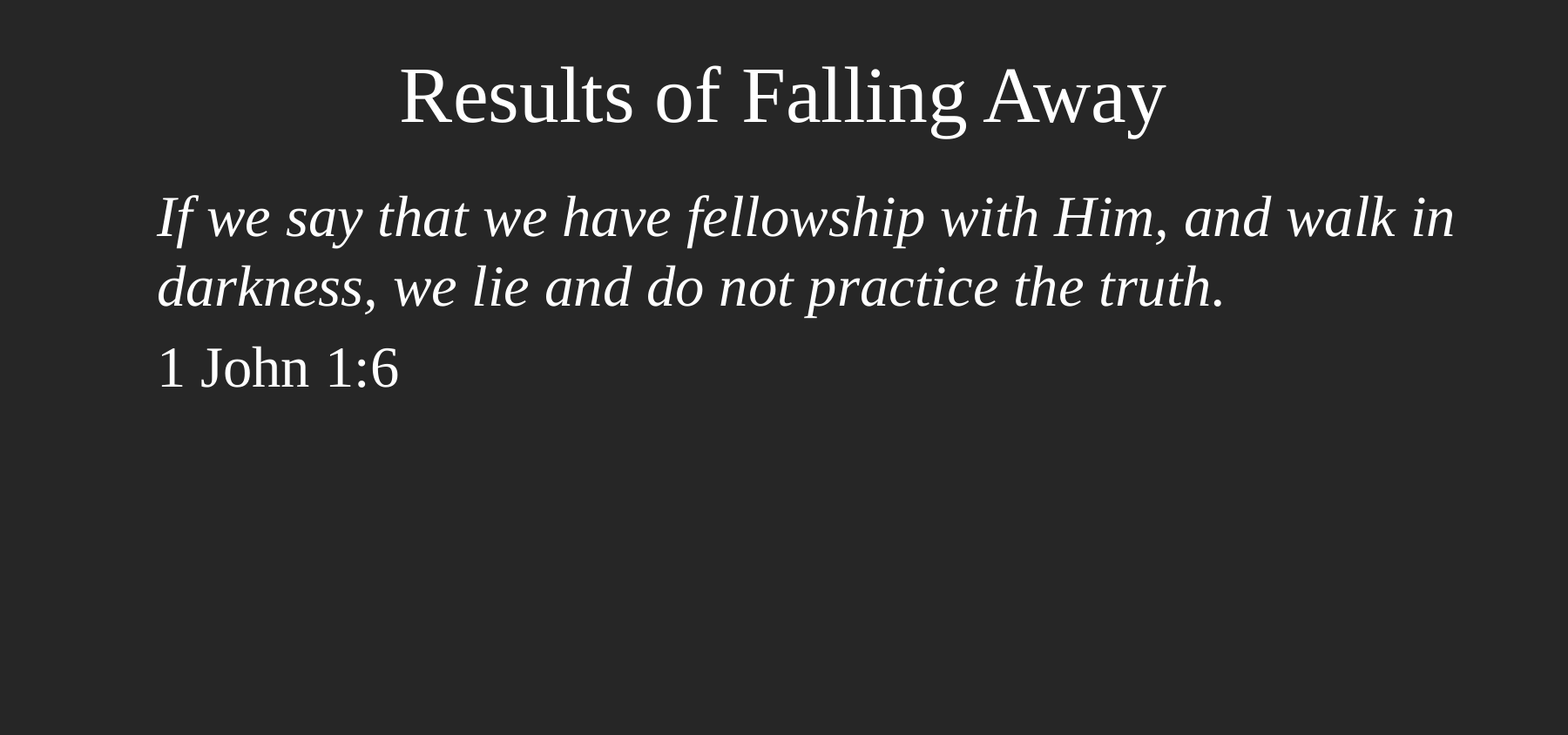

# Results of Falling Away
If we say that we have fellowship with Him, and walk in darkness, we lie and do not practice the truth.
1 John 1:6